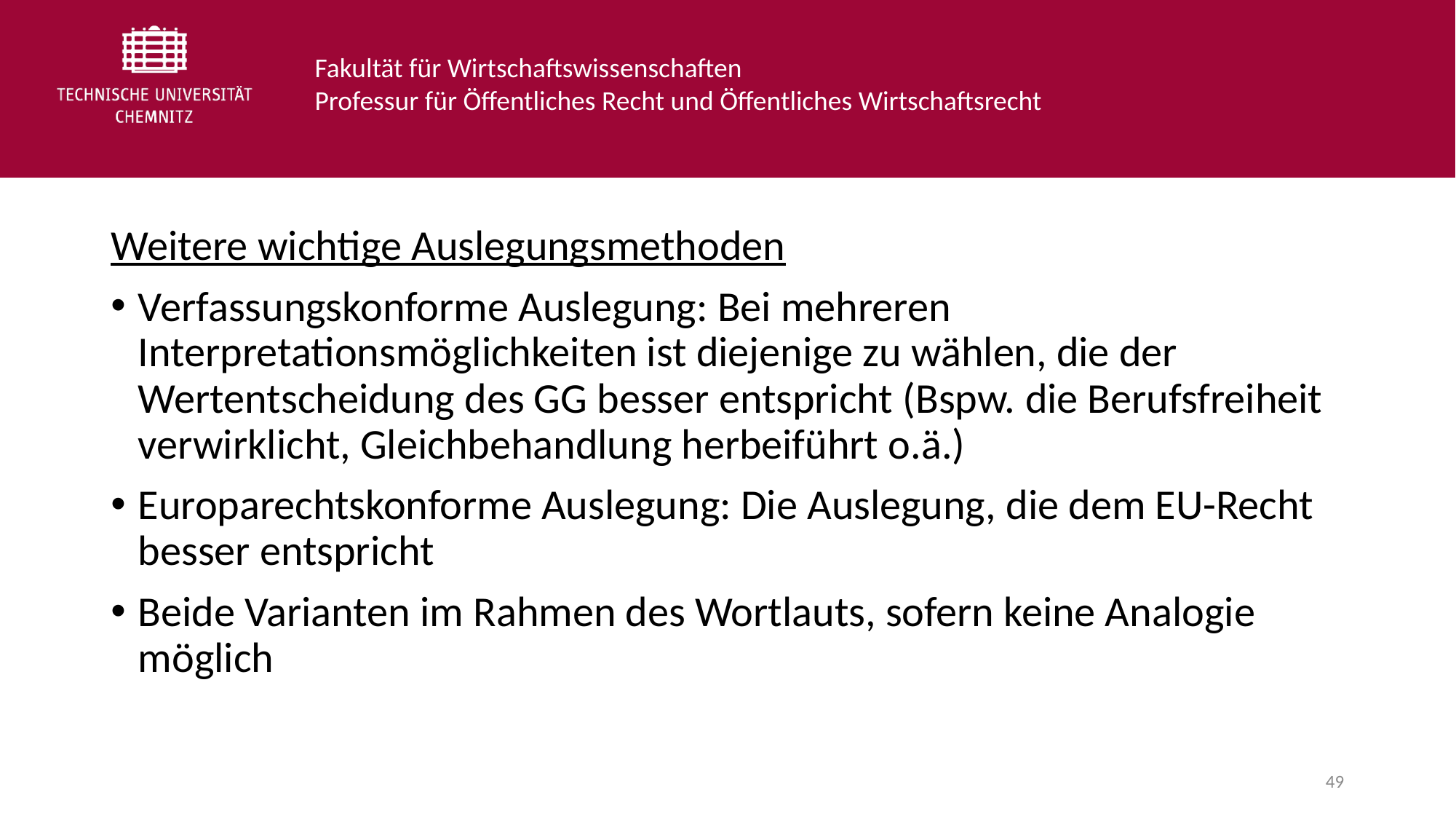

Weitere wichtige Auslegungsmethoden
Verfassungskonforme Auslegung: Bei mehreren Interpretationsmöglichkeiten ist diejenige zu wählen, die der Wertentscheidung des GG besser entspricht (Bspw. die Berufsfreiheit verwirklicht, Gleichbehandlung herbeiführt o.ä.)
Europarechtskonforme Auslegung: Die Auslegung, die dem EU-Recht besser entspricht
Beide Varianten im Rahmen des Wortlauts, sofern keine Analogie möglich
49